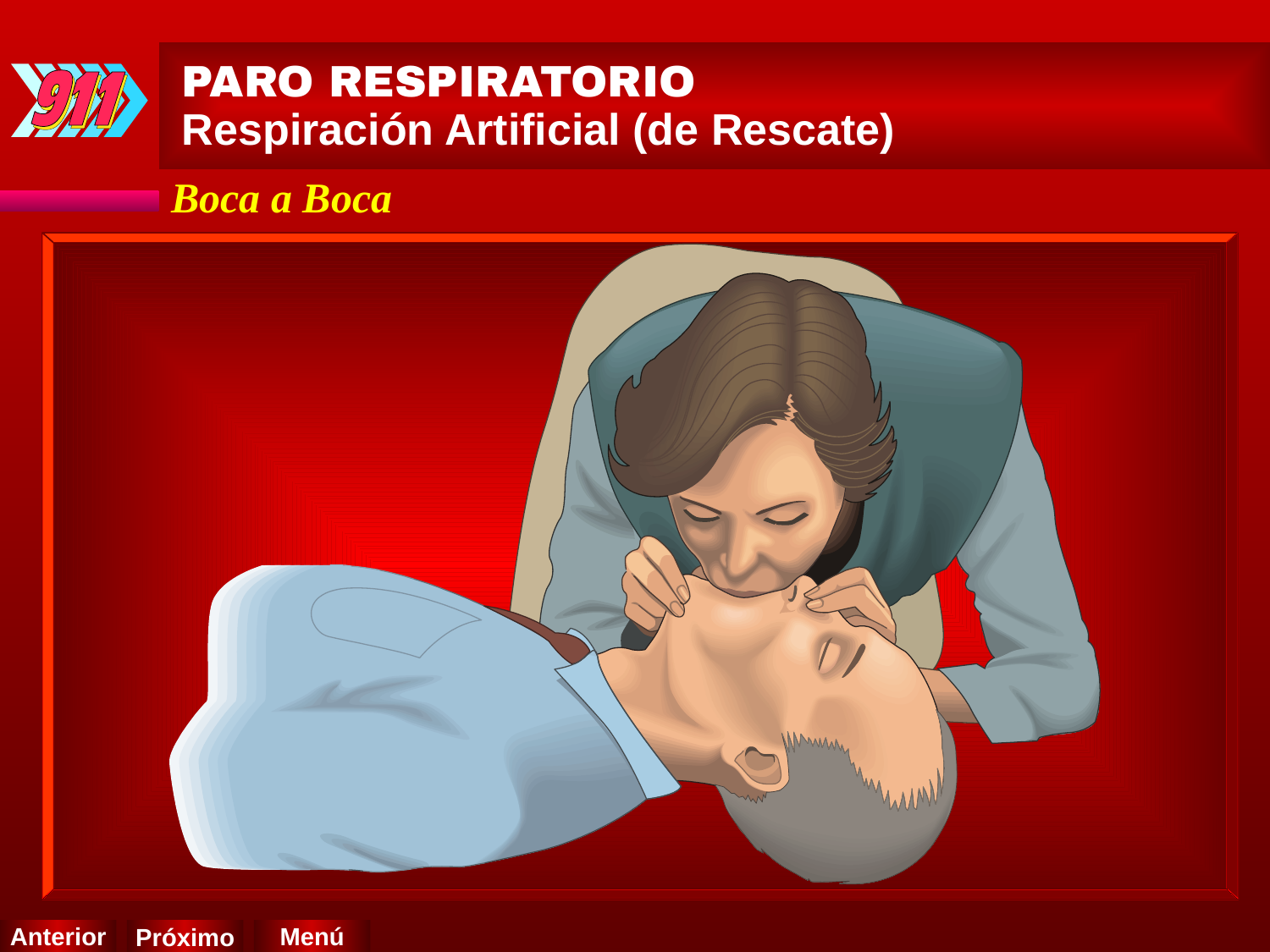

PARO RESPIRATORIO
Respiración Artificial (de Rescate)

Boca a Boca